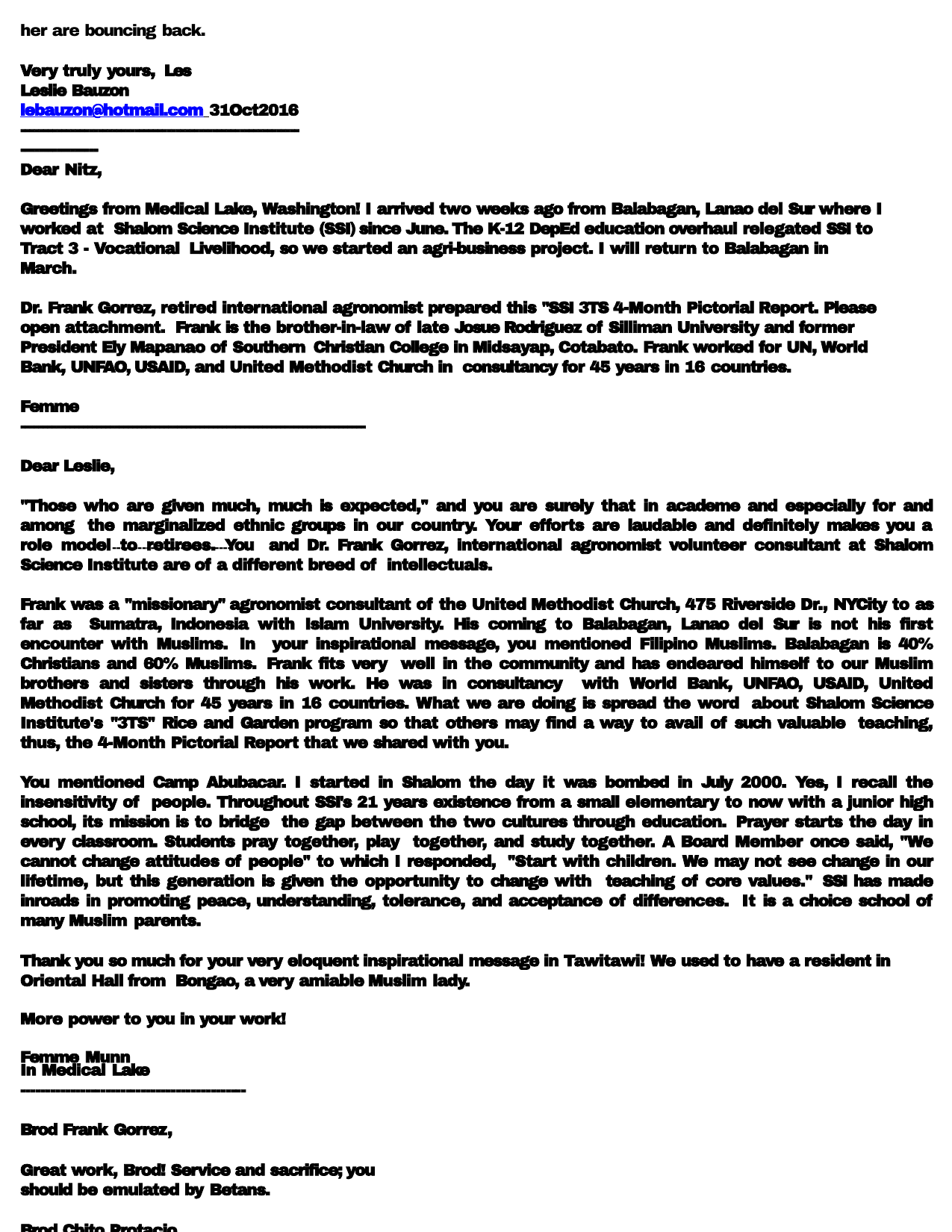

her are bouncing back.
Very truly yours,  Les
Leslie Bauzon lebauzon@hotmail.com 31Oct2016
------------------------------------------------------------------------------
Dear Nitz,

Greetings from Medical Lake, Washington! I arrived two weeks ago from Balabagan, Lanao del Sur where I worked at  Shalom Science Institute (SSI) since June. The K-12 DepEd education overhaul relegated SSI to Tract 3 - Vocational  Livelihood, so we started an agri-business project. I will return to Balabagan in March.

Dr. Frank Gorrez, retired international agronomist prepared this "SSI 3TS 4-Month Pictorial Report. Please open attachment.  Frank is the brother-in-law of late Josue Rodriguez of Silliman University and former President Ely Mapanao of Southern  Christian College in Midsayap, Cotabato. Frank worked for UN, World Bank, UNFAO, USAID, and United Methodist Church in  consultancy for 45 years in 16 countries.

Femme
-----------------------------------------------------------------------------

Dear Leslie,

"Those who are given much, much is expected," and you are surely that in academe and especially for and among  the marginalized ethnic groups in our country. Your efforts are laudable and definitely makes you a role model to retirees. You  and Dr. Frank Gorrez, international agronomist volunteer consultant at Shalom Science Institute are of a different breed of  intellectuals.

Frank was a "missionary" agronomist consultant of the United Methodist Church, 475 Riverside Dr., NYCity to as far as  Sumatra, Indonesia with Islam University. His coming to Balabagan, Lanao del Sur is not his first encounter with Muslims. In  your inspirational message, you mentioned Filipino Muslims. Balabagan is 40% Christians and 60% Muslims. Frank fits very  well in the community and has endeared himself to our Muslim brothers and sisters through his work. He was in consultancy  with World Bank, UNFAO, USAID, United Methodist Church for 45 years in 16 countries. What we are doing is spread the word  about Shalom Science Institute's "3TS" Rice and Garden program so that others may find a way to avail of such valuable  teaching, thus, the 4-Month Pictorial Report that we shared with you.

You mentioned Camp Abubacar. I started in Shalom the day it was bombed in July 2000. Yes, I recall the insensitivity of  people. Throughout SSI's 21 years existence from a small elementary to now with a junior high school, its mission is to bridge  the gap between the two cultures through education. Prayer starts the day in every classroom. Students pray together, play  together, and study together. A Board Member once said, "We cannot change attitudes of people" to which I responded,  "Start with children. We may not see change in our lifetime, but this generation is given the opportunity to change with  teaching of core values." SSI has made inroads in promoting peace, understanding, tolerance, and acceptance of differences.  It is a choice school of many Muslim parents.

Thank you so much for your very eloquent inspirational message in Tawitawi! We used to have a resident in Oriental Hall from  Bongao, a very amiable Muslim lady.
More power to you in your work!
Femme Munn
In Medical Lake
---------------------------------------------

Brod Frank Gorrez,

Great work, Brod! Service and sacrifice; you should be emulated by Betans.

Brod Chito Protacio
Former  Director of the Philippines Rice Research Institute  Nueva Ecija

| ---------------------------- |  |
| --- | --- |